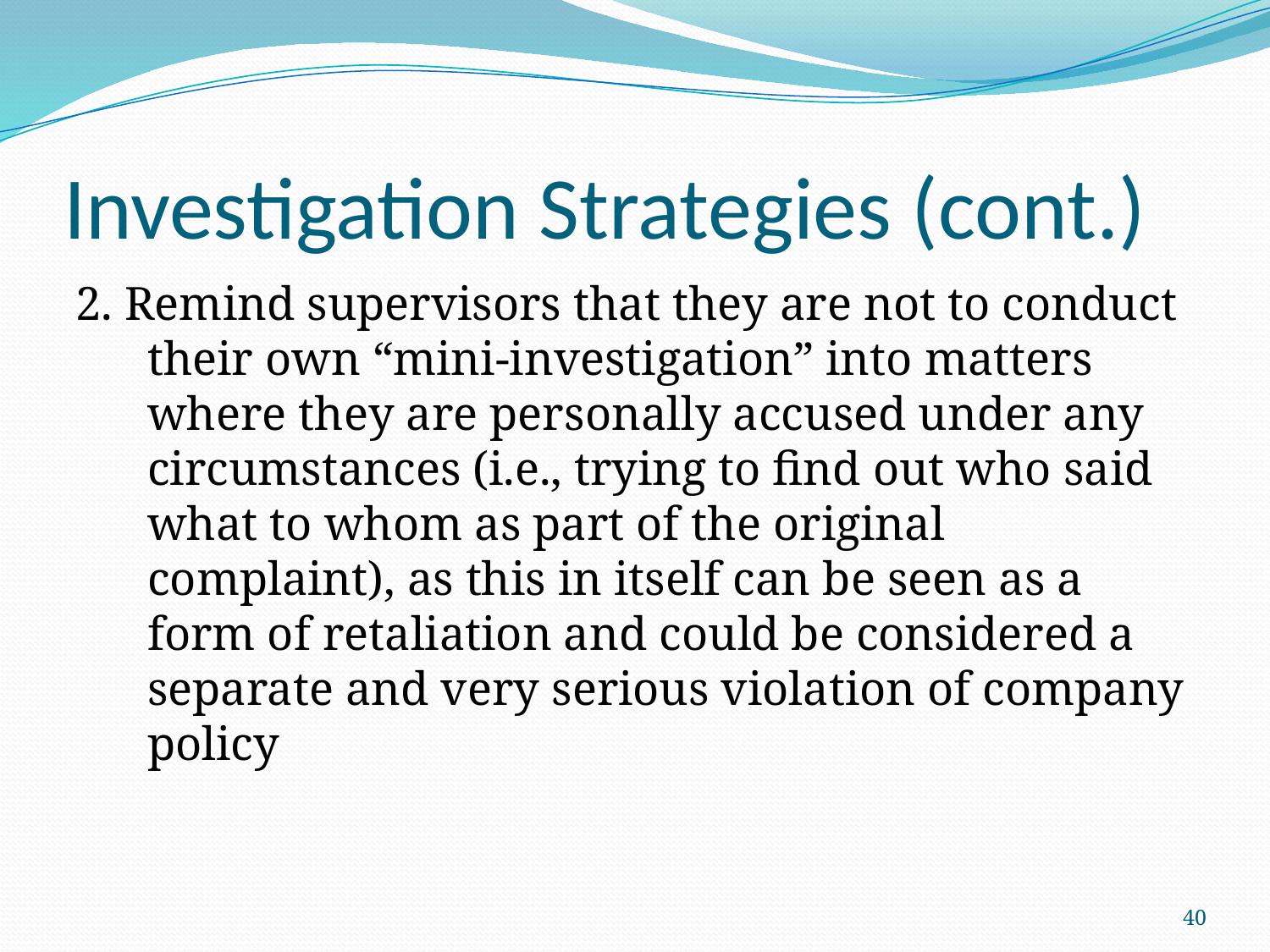

# Investigation Strategies (cont.)
2. Remind supervisors that they are not to conduct their own “mini-investigation” into matters where they are personally accused under any circumstances (i.e., trying to find out who said what to whom as part of the original complaint), as this in itself can be seen as a form of retaliation and could be considered a separate and very serious violation of company policy

40